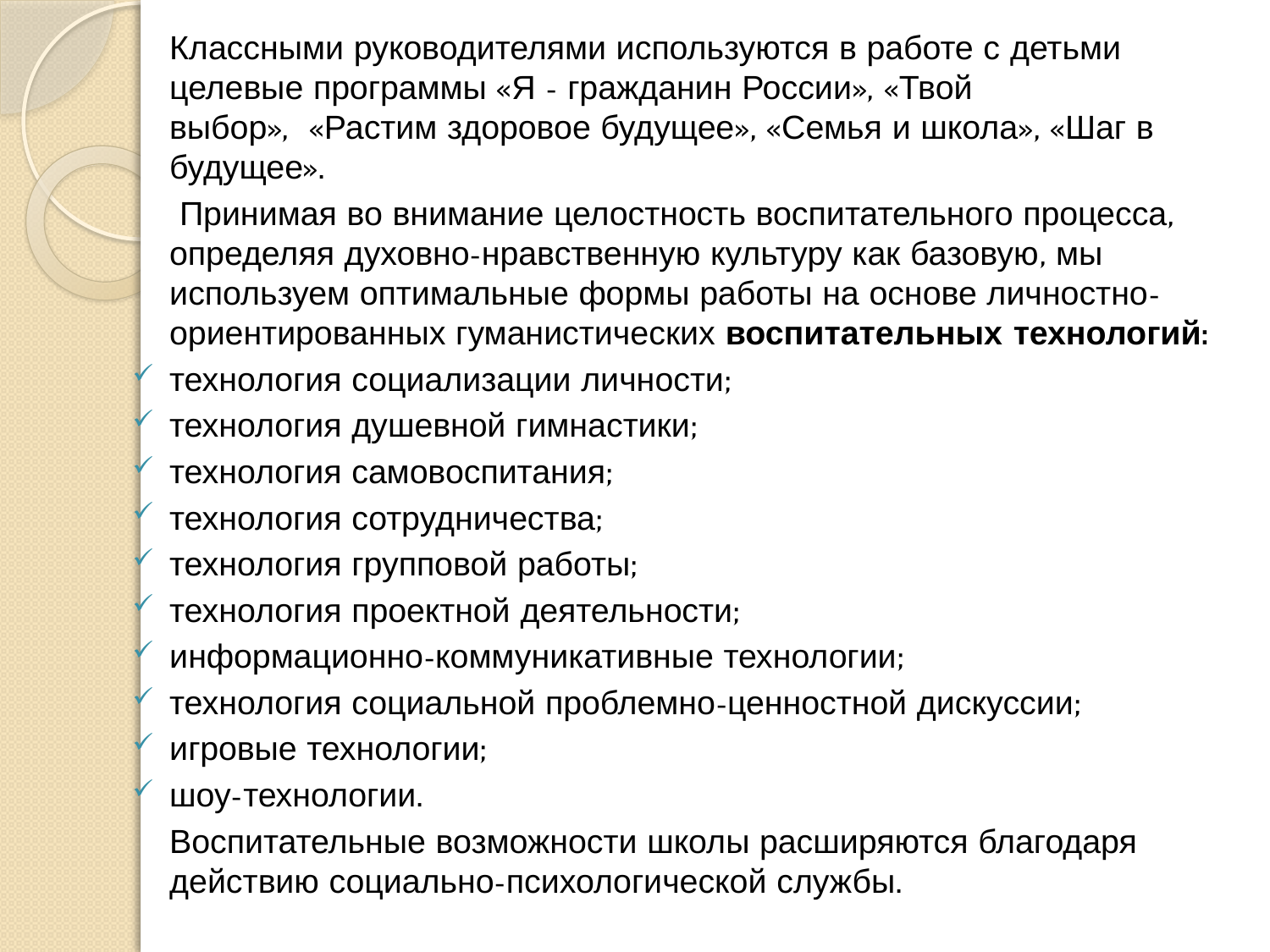

Классными руководителями используются в работе с детьми целевые программы «Я - гражданин России», «Твой выбор»,  «Растим здоровое будущее», «Семья и школа», «Шаг в будущее».
	 Принимая во внимание целостность воспитательного процесса, определяя духовно-нравственную культуру как базовую, мы используем оптимальные формы работы на основе личностно-ориентированных гуманистических воспитательных технологий:
технология социализации личности;
технология душевной гимнастики;
технология самовоспитания;
технология сотрудничества;
технология групповой работы;
технология проектной деятельности;
информационно-коммуникативные технологии;
технология социальной проблемно-ценностной дискуссии;
игровые технологии;
шоу-технологии.
	Воспитательные возможности школы расширяются благодаря действию социально-психологической службы.